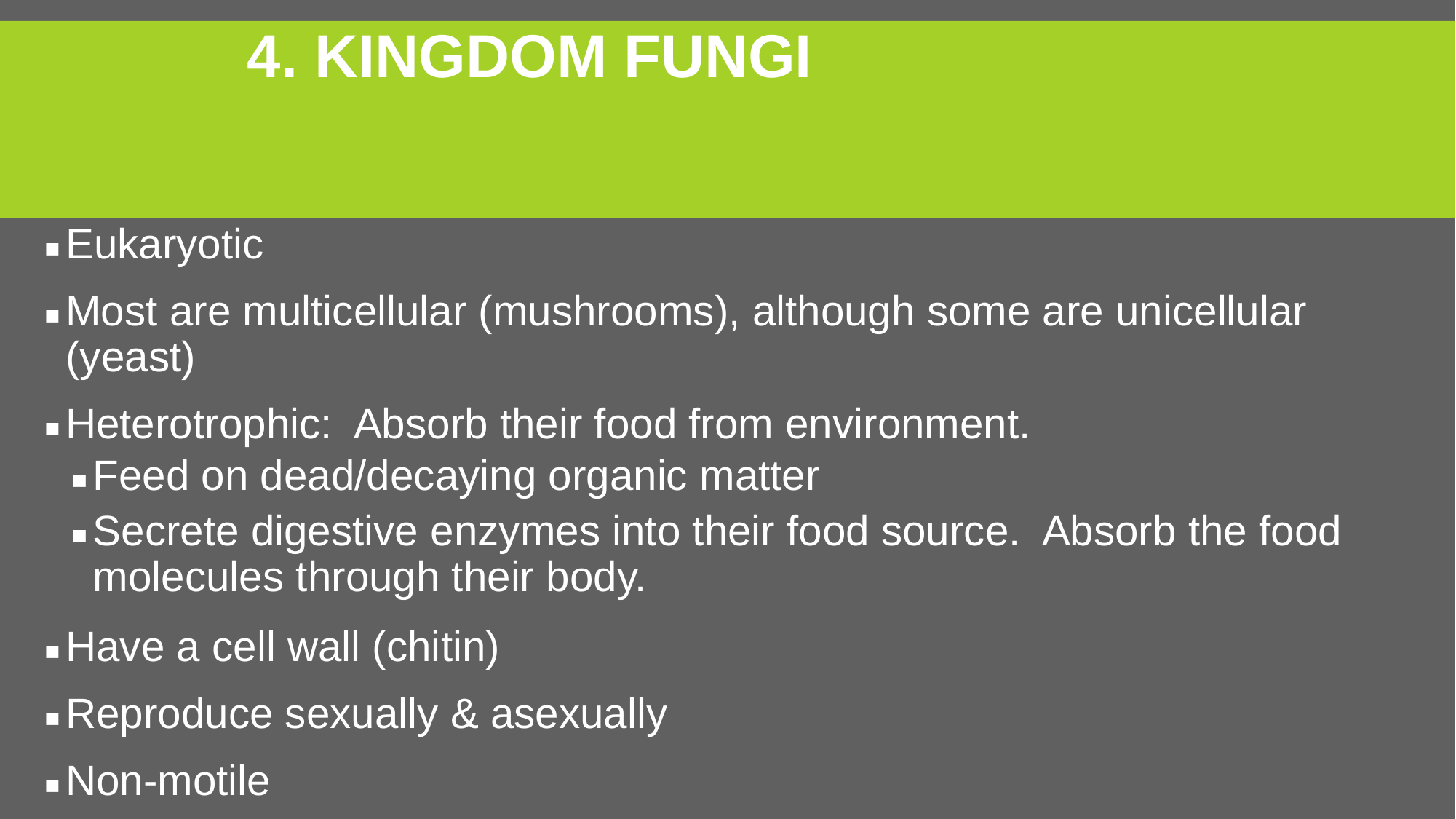

# 4. KINGDOM FUNGI
Eukaryotic
Most are multicellular (mushrooms), although some are unicellular (yeast)
Heterotrophic:  Absorb their food from environment.
Feed on dead/decaying organic matter
Secrete digestive enzymes into their food source.  Absorb the food molecules through their body.
Have a cell wall (chitin)
Reproduce sexually & asexually
Non-motile